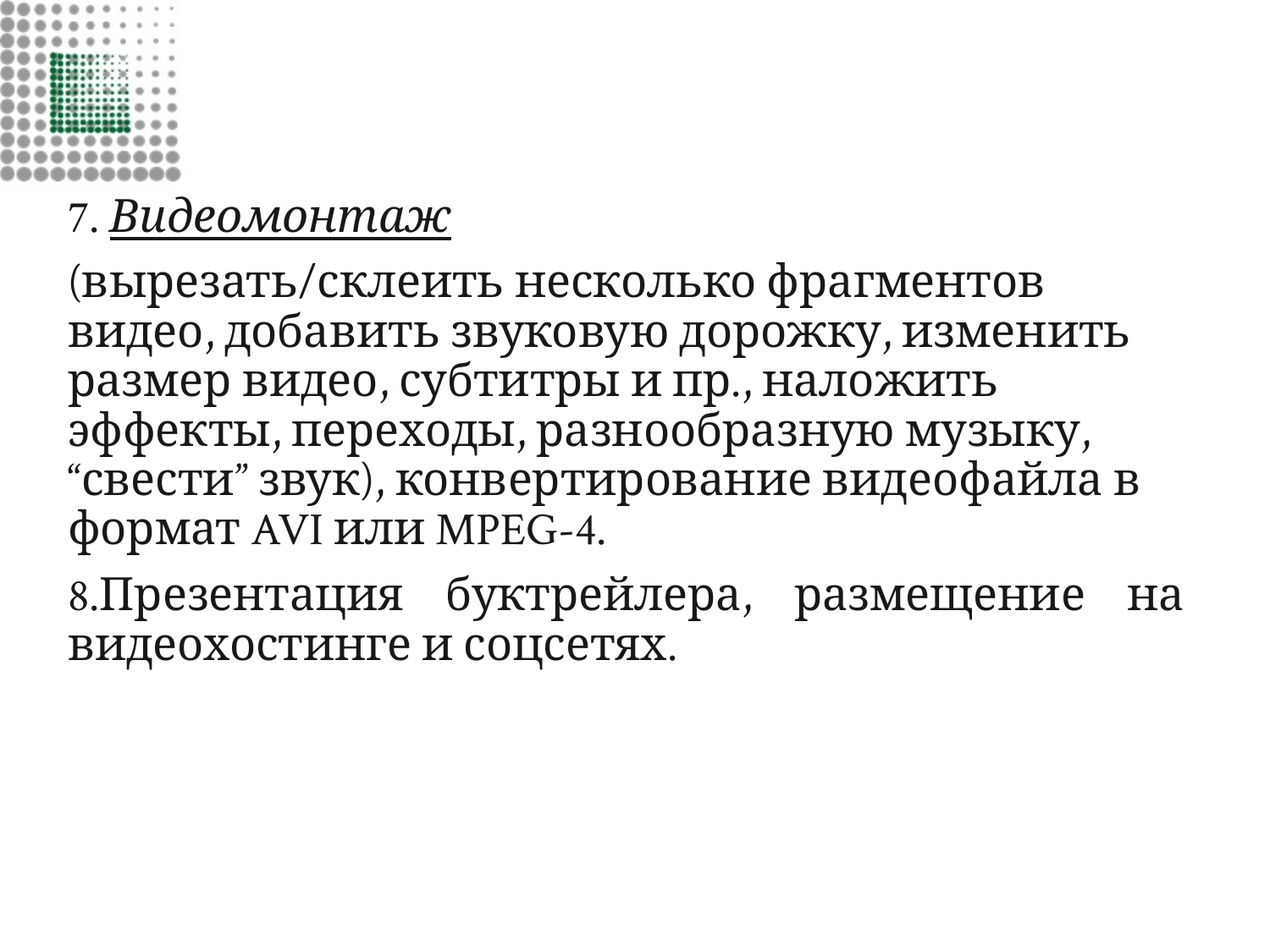

7. Видеомонтаж
(вырезать/склеить несколько фрагментов видео, добавить звуковую дорожку, изменить размер видео, субтитры и пр., наложить эффекты, переходы, разнообразную музыку, “свести” звук), конвертирование видеофайла в формат AVI или MPEG-4.
8.Презентация буктрейлера, размещение на видеохостинге и соцсетях.